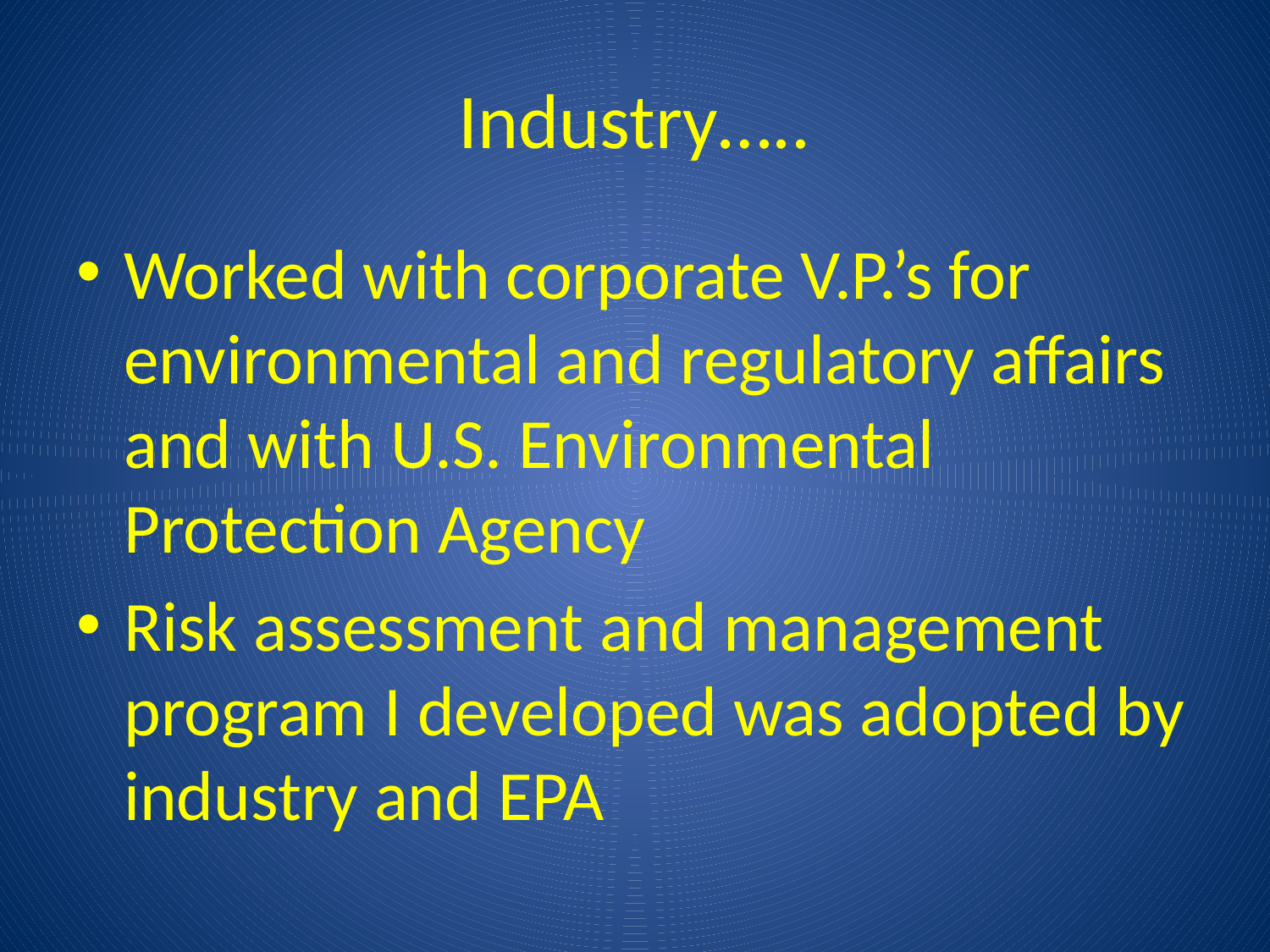

# Industry…..
Worked with corporate V.P.’s for  environmental and regulatory affairs and with U.S. Environmental Protection Agency
Risk assessment and management program I developed was adopted by industry and EPA